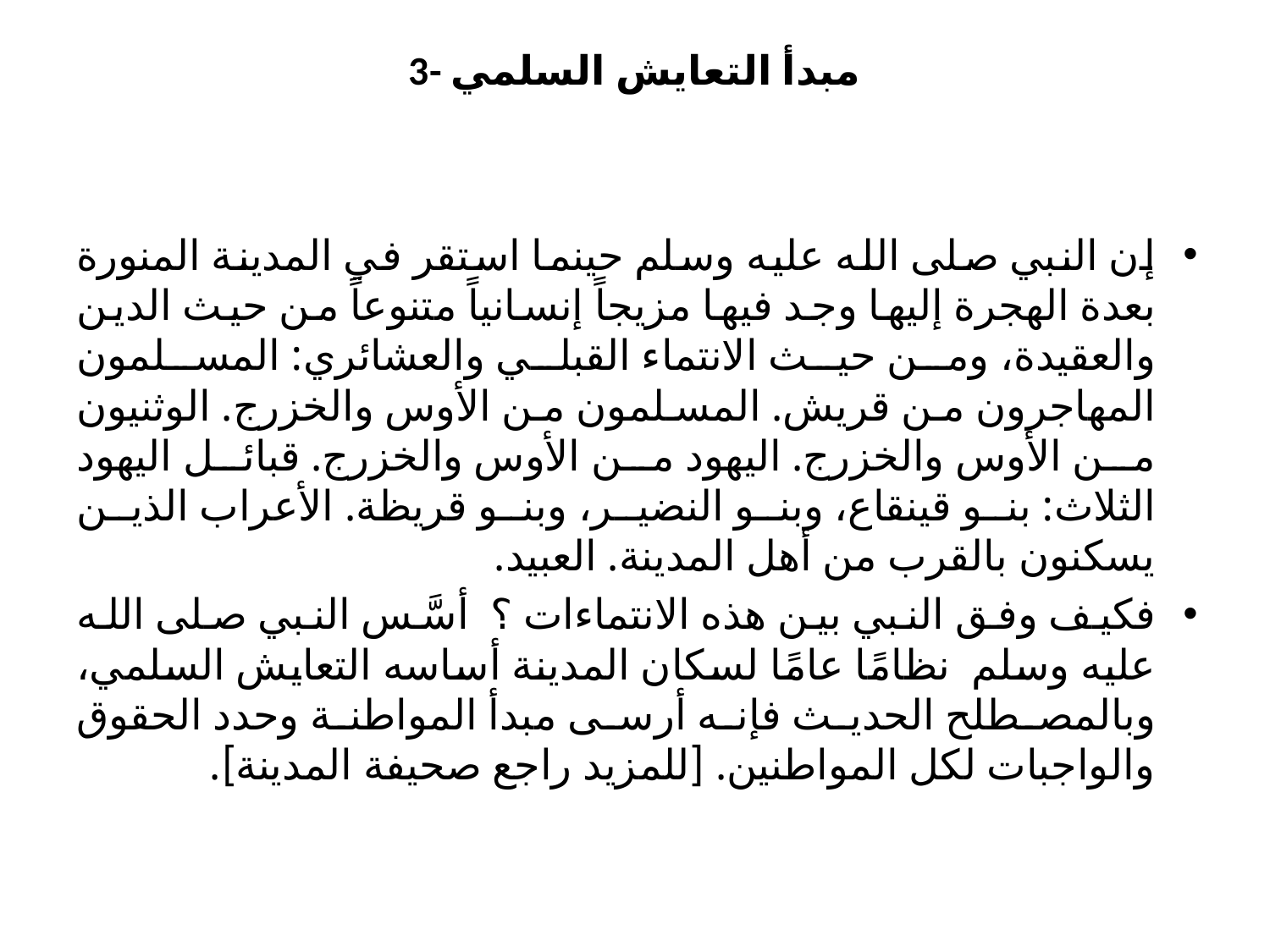

# 3- مبدأ التعايش السلمي
إن النبي صلى الله عليه وسلم حينما استقر في المدينة المنورة بعدة الهجرة إليها وجد فيها مزيجاً إنسانياً متنوعاً من حيث الدين والعقيدة، ومن حيث الانتماء القبلي والعشائري: المسلمون المهاجرون من قريش. المسلمون من الأوس والخزرج. الوثنيون من الأوس والخزرج. اليهود من الأوس والخزرج. قبائل اليهود الثلاث: بنو قينقاع، وبنو النضير، وبنو قريظة. الأعراب الذين يسكنون بالقرب من أهل المدينة. العبيد.
فكيف وفق النبي بين هذه الانتماءات ؟  أسَّس النبي صلى الله عليه وسلم  نظامًا عامًا لسكان المدينة أساسه التعايش السلمي، وبالمصطلح الحديث فإنه أرسى مبدأ المواطنة وحدد الحقوق والواجبات لكل المواطنين. [للمزيد راجع صحيفة المدينة].